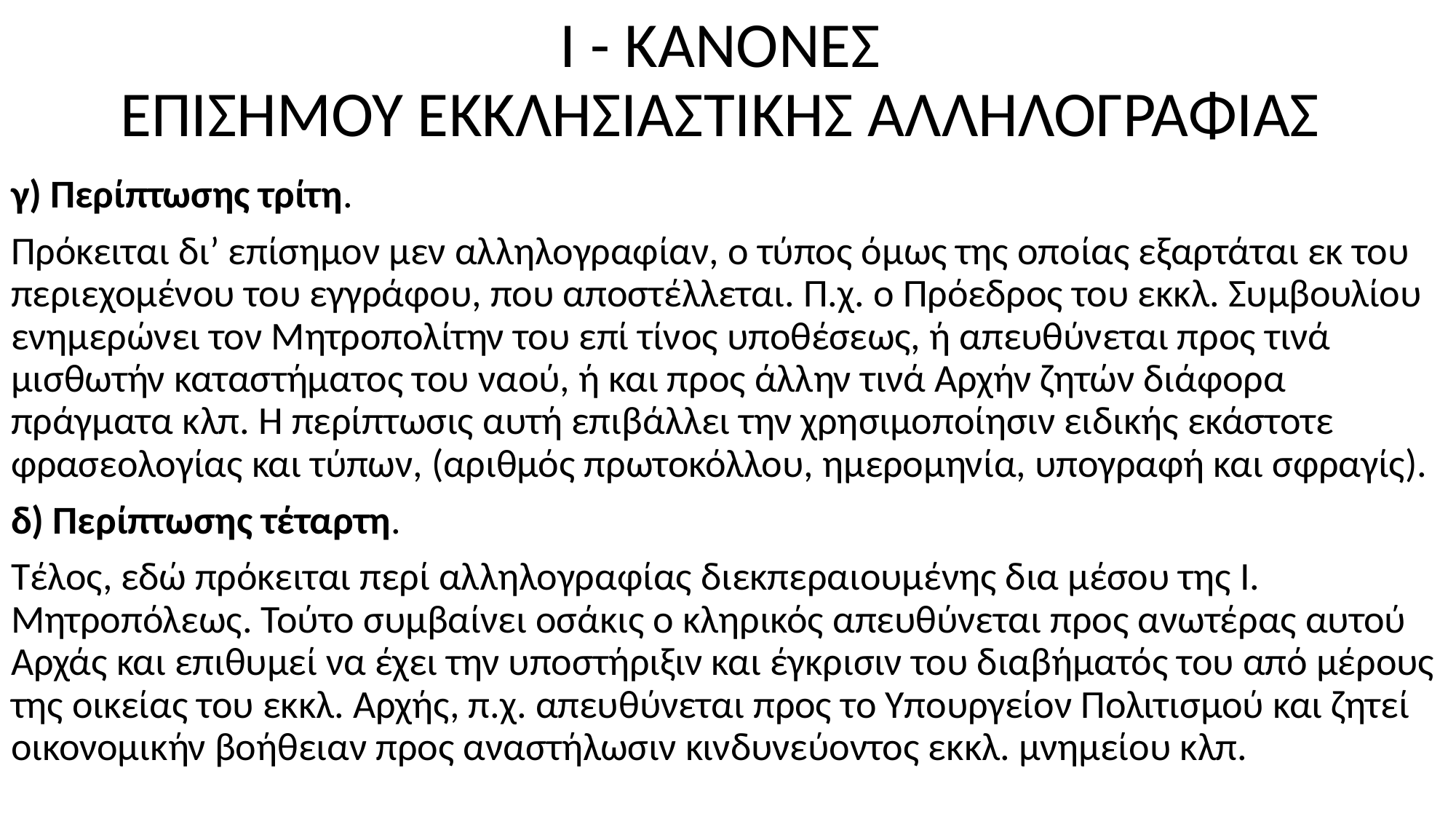

# I - ΚΑΝΟΝΕΣ ΕΠΙΣΗΜΟΥ ΕΚΚΛΗΣΙΑΣΤΙΚΗΣ ΑΛΛΗΛΟΓΡΑΦΙΑΣ
γ) Περίπτωσης τρίτη.
Πρόκειται δι’ επίσημον μεν αλληλογραφίαν, ο τύπος όμως της οποίας εξαρτάται εκ του περιεχομένου του εγγράφου, που αποστέλλεται. Π.χ. ο Πρόεδρος του εκκλ. Συμβουλίου ενημερώνει τον Μητροπολίτην του επί τίνος υποθέσεως, ή απευθύνεται προς τινά μισθωτήν καταστήματος του ναού, ή και προς άλλην τινά Αρχήν ζητών διάφορα πράγματα κλπ. Η περίπτωσις αυτή επιβάλλει την χρησιμοποίησιν ειδικής εκάστοτε φρασεολογίας και τύπων, (αριθμός πρωτοκόλλου, ημερομηνία, υπογραφή και σφραγίς).
δ) Περίπτωσης τέταρτη.
Τέλος, εδώ πρόκειται περί αλληλογραφίας διεκπεραιουμένης δια μέσου της Ι. Μητροπόλεως. Τούτο συμβαίνει οσάκις ο κληρικός απευθύνεται προς ανωτέρας αυτού Αρχάς και επιθυμεί να έχει την υποστήριξιν και έγκρισιν του διαβήματός του από μέρους της οικείας του εκκλ. Αρχής, π.χ. απευθύνεται προς το Υπουργείον Πολιτισμού και ζητεί οικονομικήν βοήθειαν προς αναστήλωσιν κινδυνεύοντος εκκλ. μνημείου κλπ.